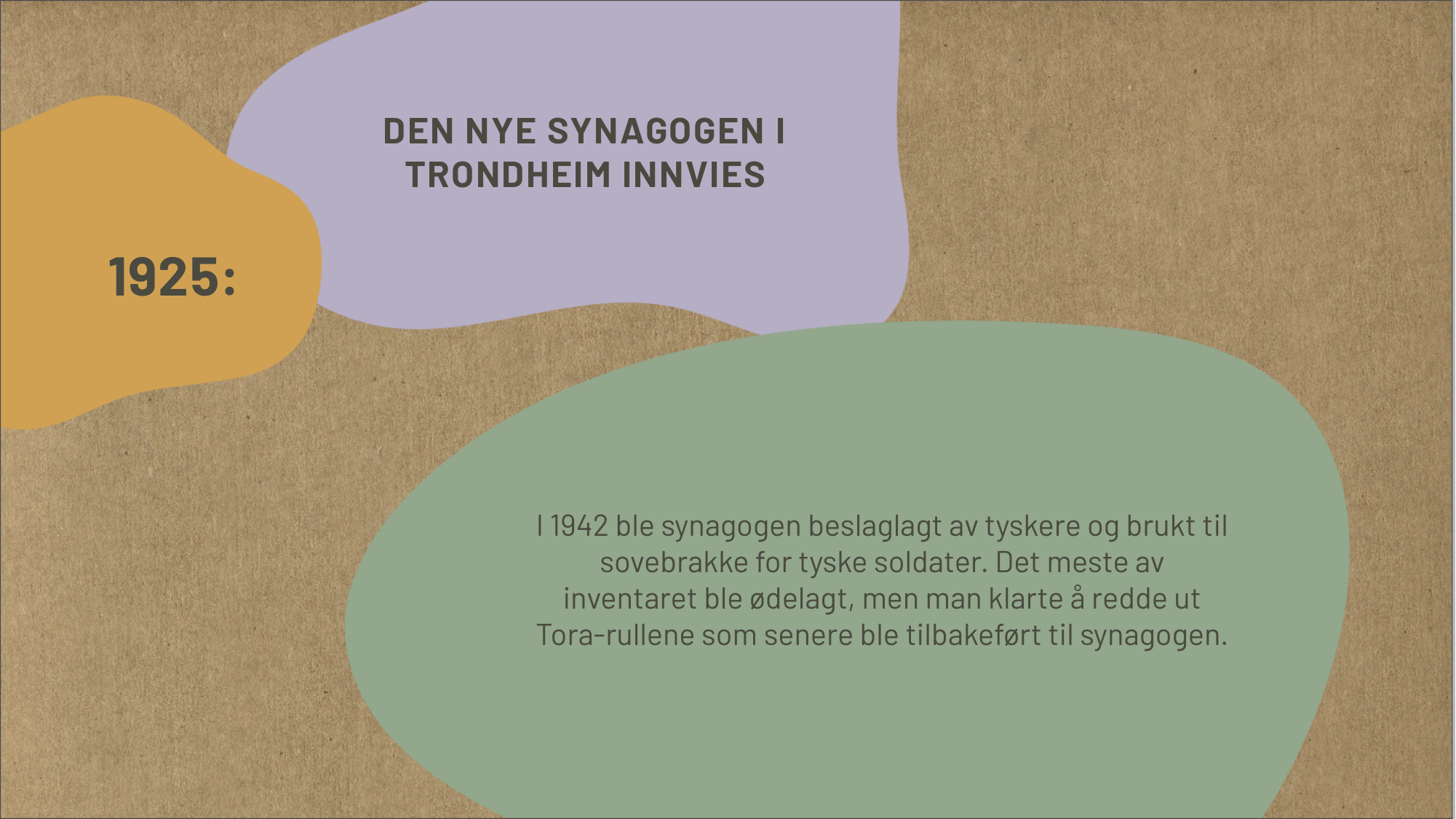

# Den nye synagogen i Trondheim innvies
1925:
I 1942 ble synagogen beslaglagt av tyskere og brukt til sovebrakke for tyske soldater. Det meste av inventaret ble ødelagt, men man klarte å redde ut Tora-rullene som senere ble tilbakeført til synagogen.